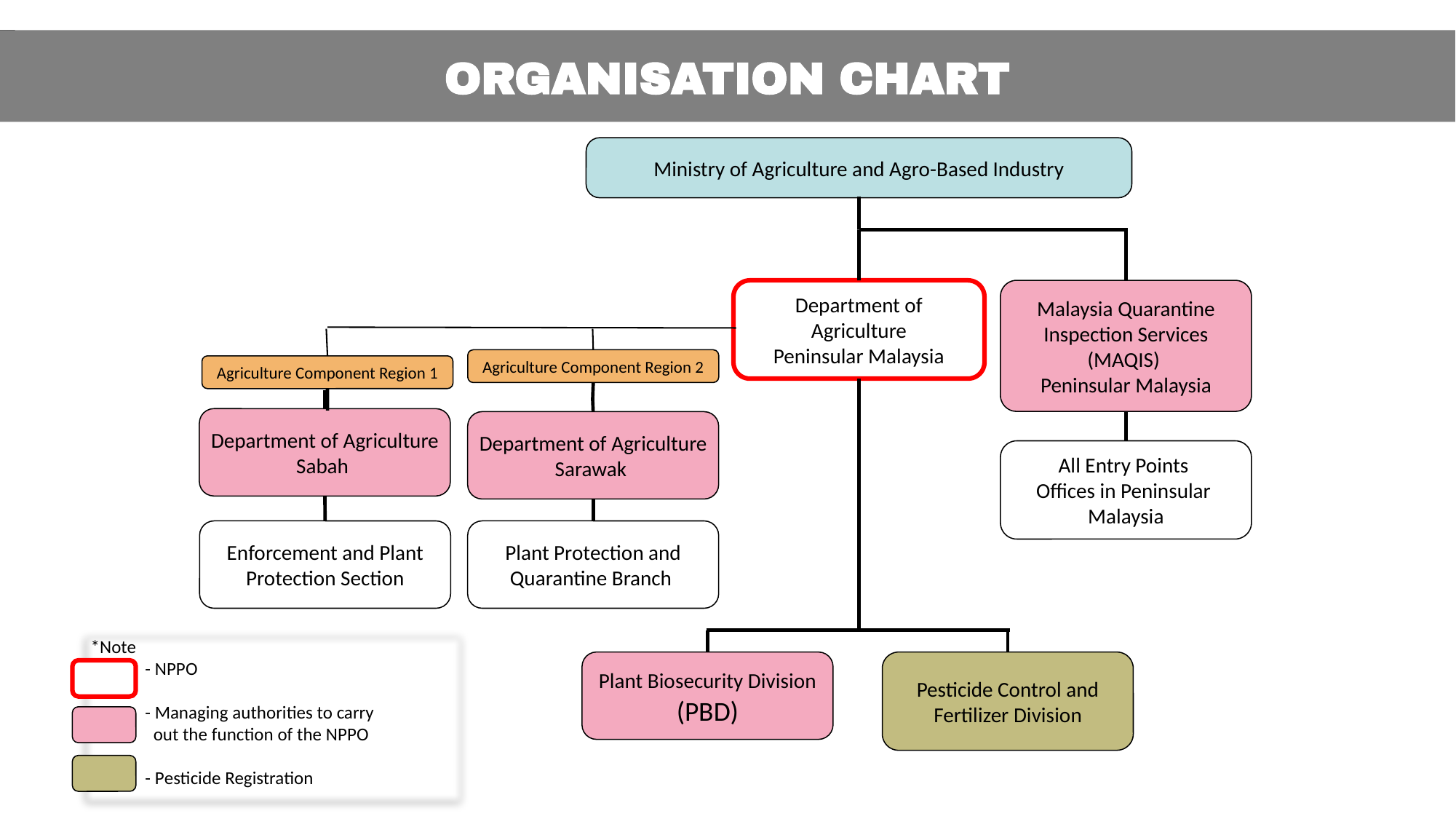

ORGANISATION CHART

Ministry of Agriculture and Agro-Based Industry

Department of Agriculture
Peninsular Malaysia
Malaysia Quarantine Inspection Services (MAQIS)
Peninsular Malaysia
Agriculture Component Region 2
Agriculture Component Region 1
Department of Agriculture Sabah
Department of Agriculture Sarawak
All Entry Points
Offices in Peninsular  Malaysia
Enforcement and Plant Protection Section
Plant Protection and Quarantine Branch
*Note
             - NPPO

             - Managing authorities to carry
               out the function of the NPPO

             - Pesticide Registration

Plant Biosecurity Division (PBD)
Pesticide Control and Fertilizer Division